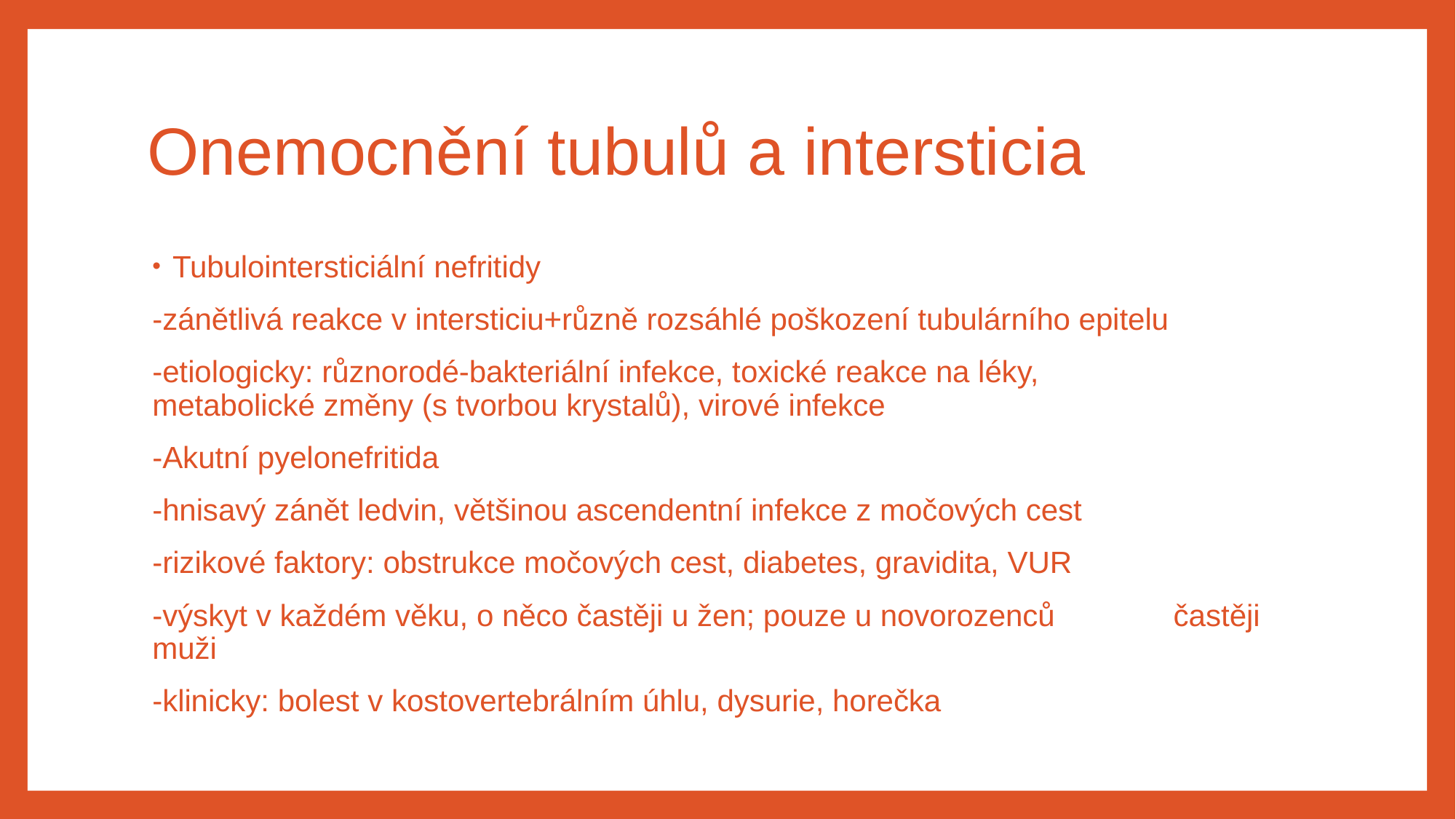

# Onemocnění tubulů a intersticia
Tubulointersticiální nefritidy
	-zánětlivá reakce v intersticiu+různě rozsáhlé poškození tubulárního epitelu
	-etiologicky: různorodé-bakteriální infekce, toxické reakce na léky, 			          metabolické změny (s tvorbou krystalů), virové infekce
	-Akutní pyelonefritida
		-hnisavý zánět ledvin, většinou ascendentní infekce z močových cest
		-rizikové faktory: obstrukce močových cest, diabetes, gravidita, VUR
		-výskyt v každém věku, o něco častěji u žen; pouze u novorozenců 		  častěji muži
		-klinicky: bolest v kostovertebrálním úhlu, dysurie, horečka